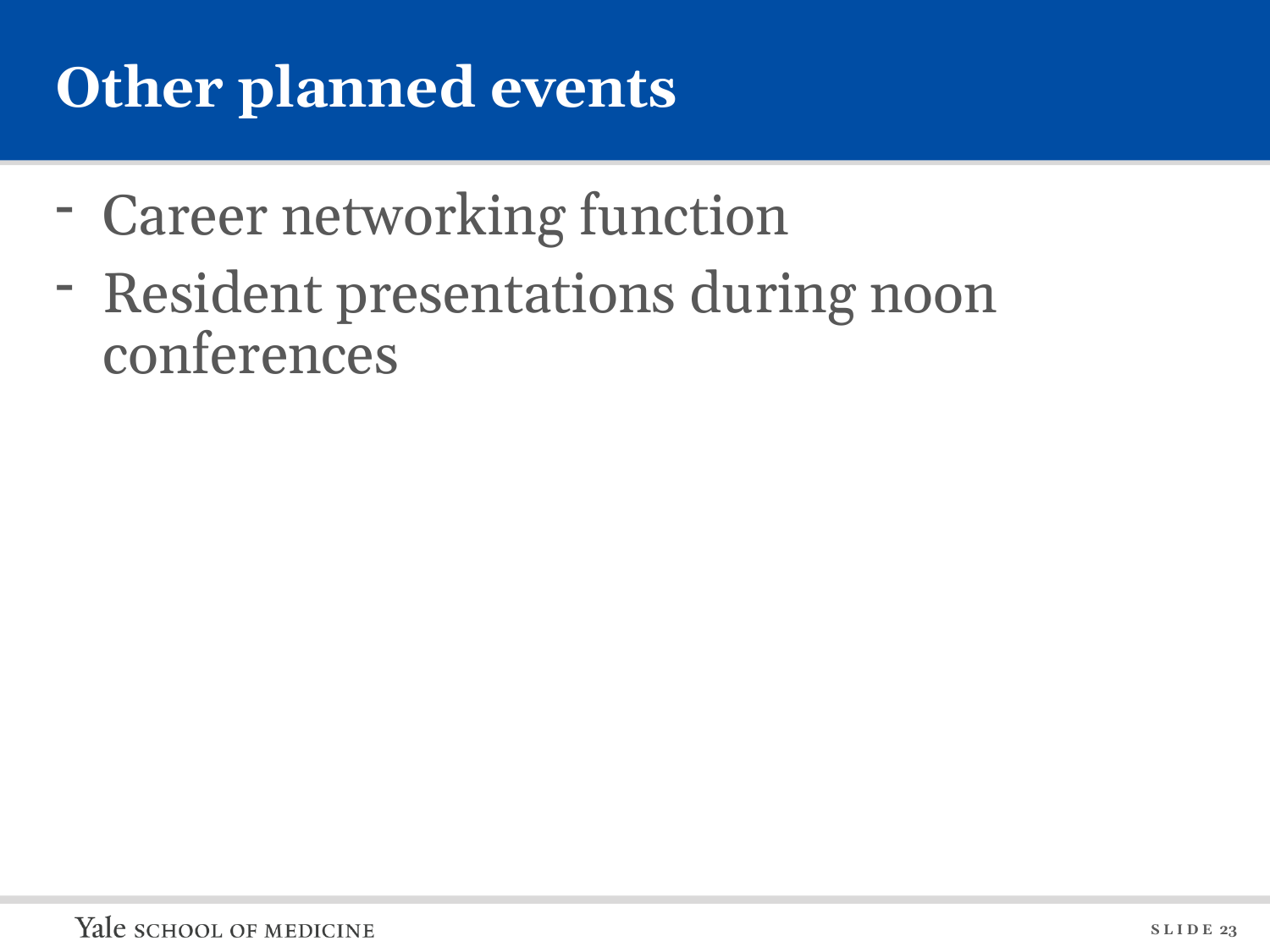

# Other planned events
Career networking function
Resident presentations during noon conferences